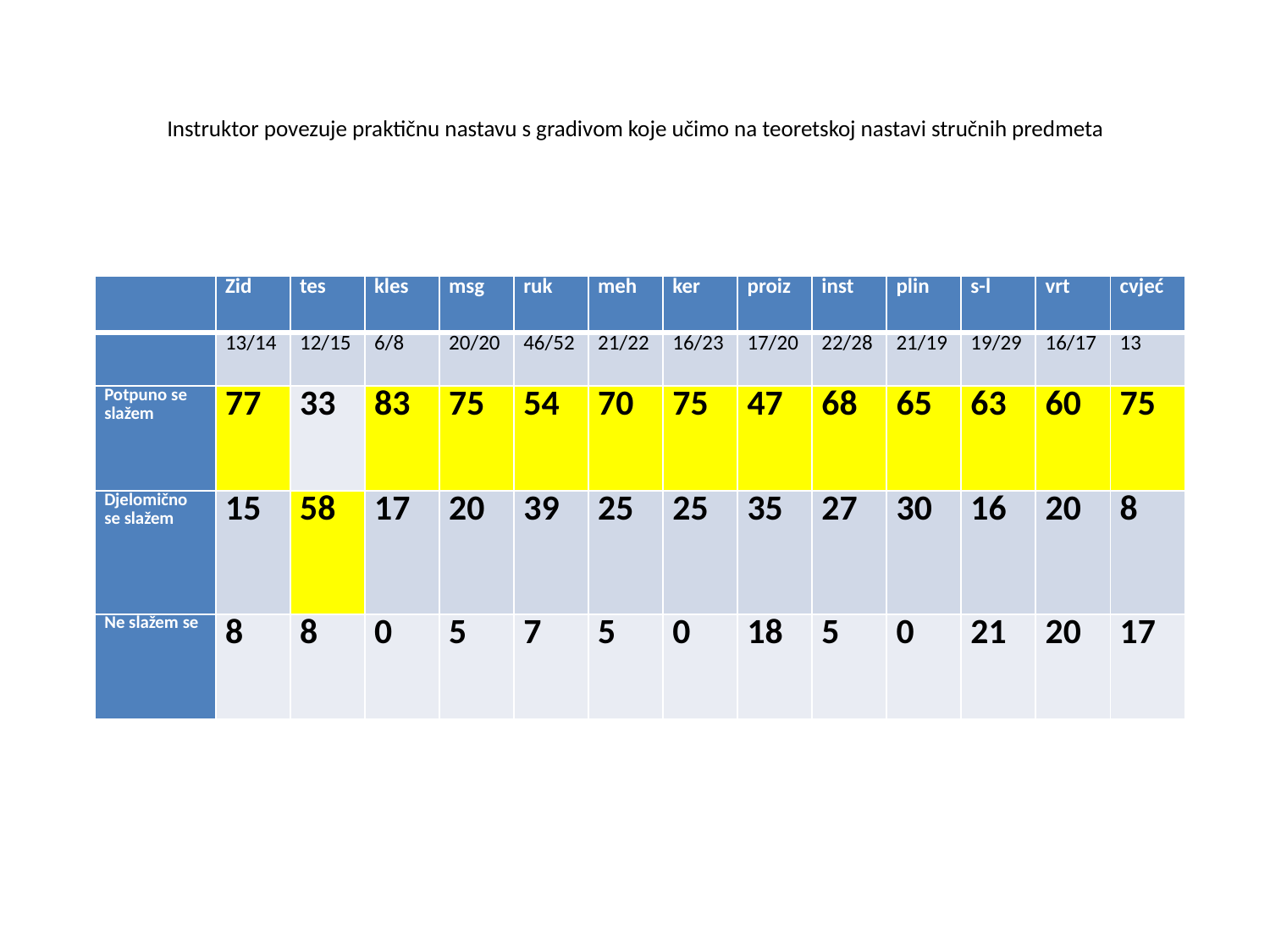

# Instruktor povezuje praktičnu nastavu s gradivom koje učimo na teoretskoj nastavi stručnih predmeta

|  | Zid | tes | kles | msg | ruk | meh | ker | proiz | inst | plin | s-l | vrt | cvjeć |
| --- | --- | --- | --- | --- | --- | --- | --- | --- | --- | --- | --- | --- | --- |
|  | 13/14 | 12/15 | 6/8 | 20/20 | 46/52 | 21/22 | 16/23 | 17/20 | 22/28 | 21/19 | 19/29 | 16/17 | 13 |
| Potpuno se slažem | 77 | 33 | 83 | 75 | 54 | 70 | 75 | 47 | 68 | 65 | 63 | 60 | 75 |
| Djelomično se slažem | 15 | 58 | 17 | 20 | 39 | 25 | 25 | 35 | 27 | 30 | 16 | 20 | 8 |
| Ne slažem se | 8 | 8 | 0 | 5 | 7 | 5 | 0 | 18 | 5 | 0 | 21 | 20 | 17 |